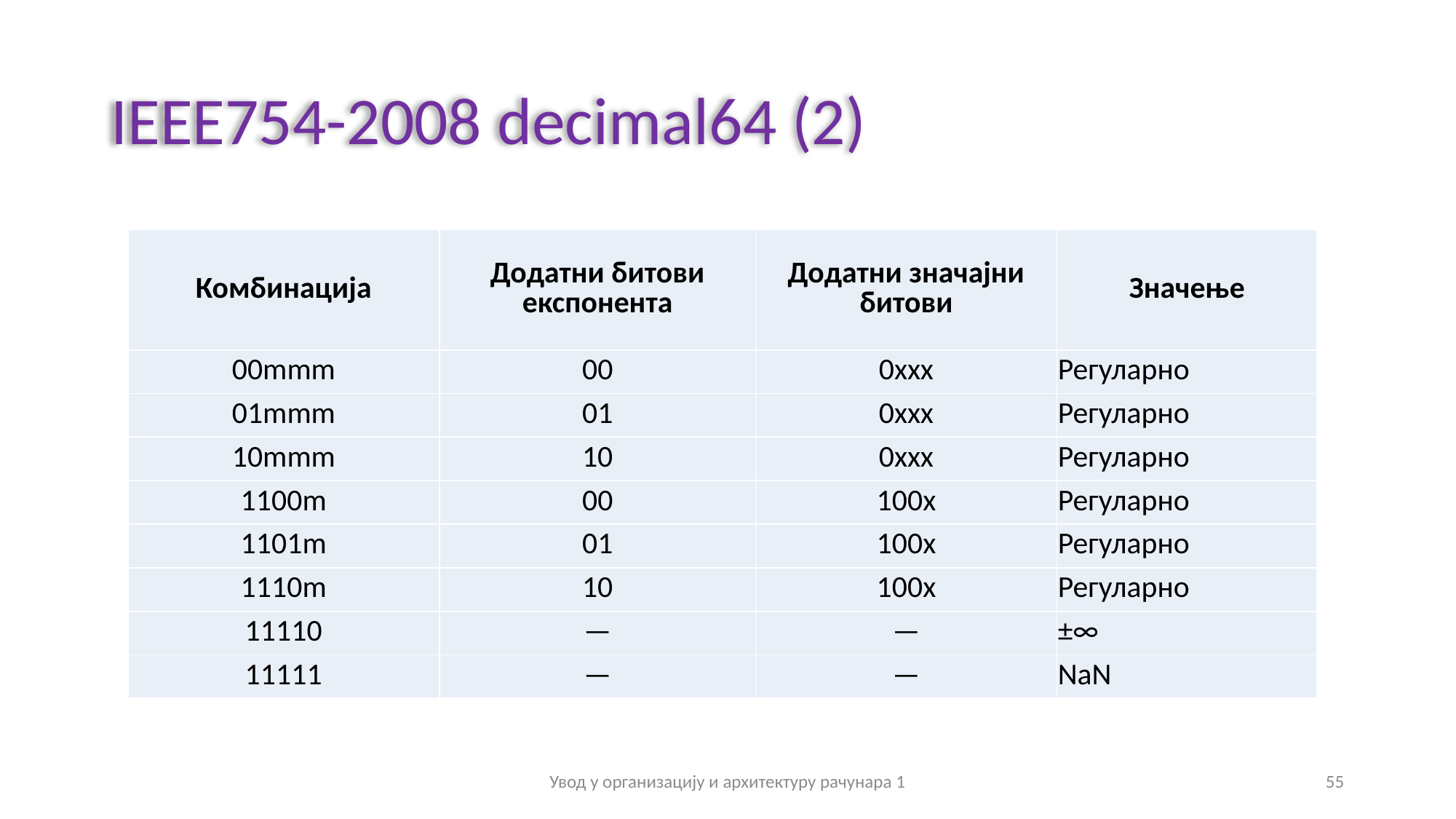

# IEEE754-2008 decimal64 (2)
| Комбинација | Додатни битови експонента | Додатни значајни битови | Значење |
| --- | --- | --- | --- |
| 00mmm | 00 | 0xxx | Регуларно |
| 01mmm | 01 | 0xxx | Регуларно |
| 10mmm | 10 | 0xxx | Регуларно |
| 1100m | 00 | 100x | Регуларно |
| 1101m | 01 | 100x | Регуларно |
| 1110m | 10 | 100x | Регуларно |
| 11110 | — | — | ±∞ |
| 11111 | — | — | NaN |
Увод у организацију и архитектуру рачунара 1
55